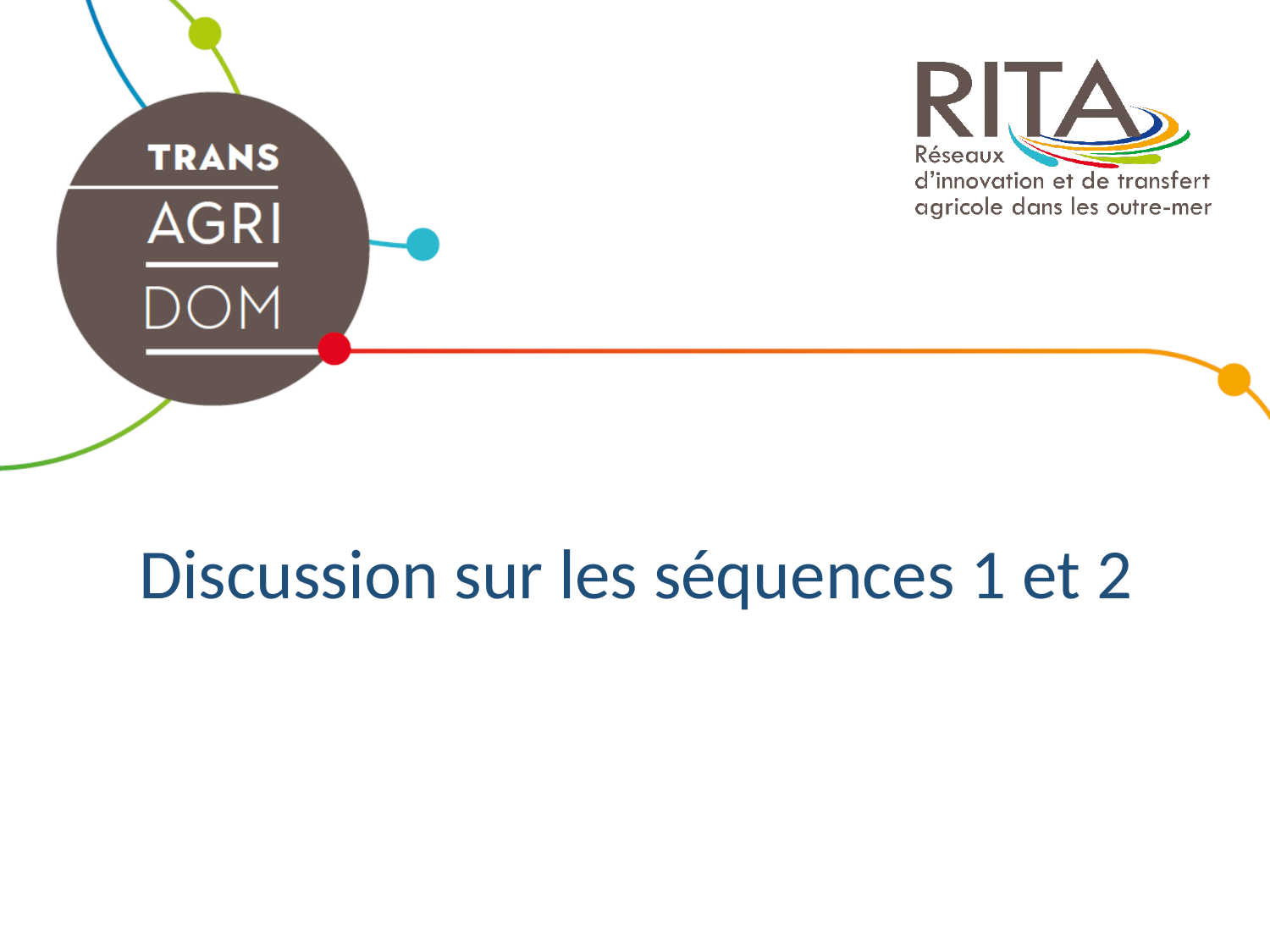

# Discussion sur les séquences 1 et 2